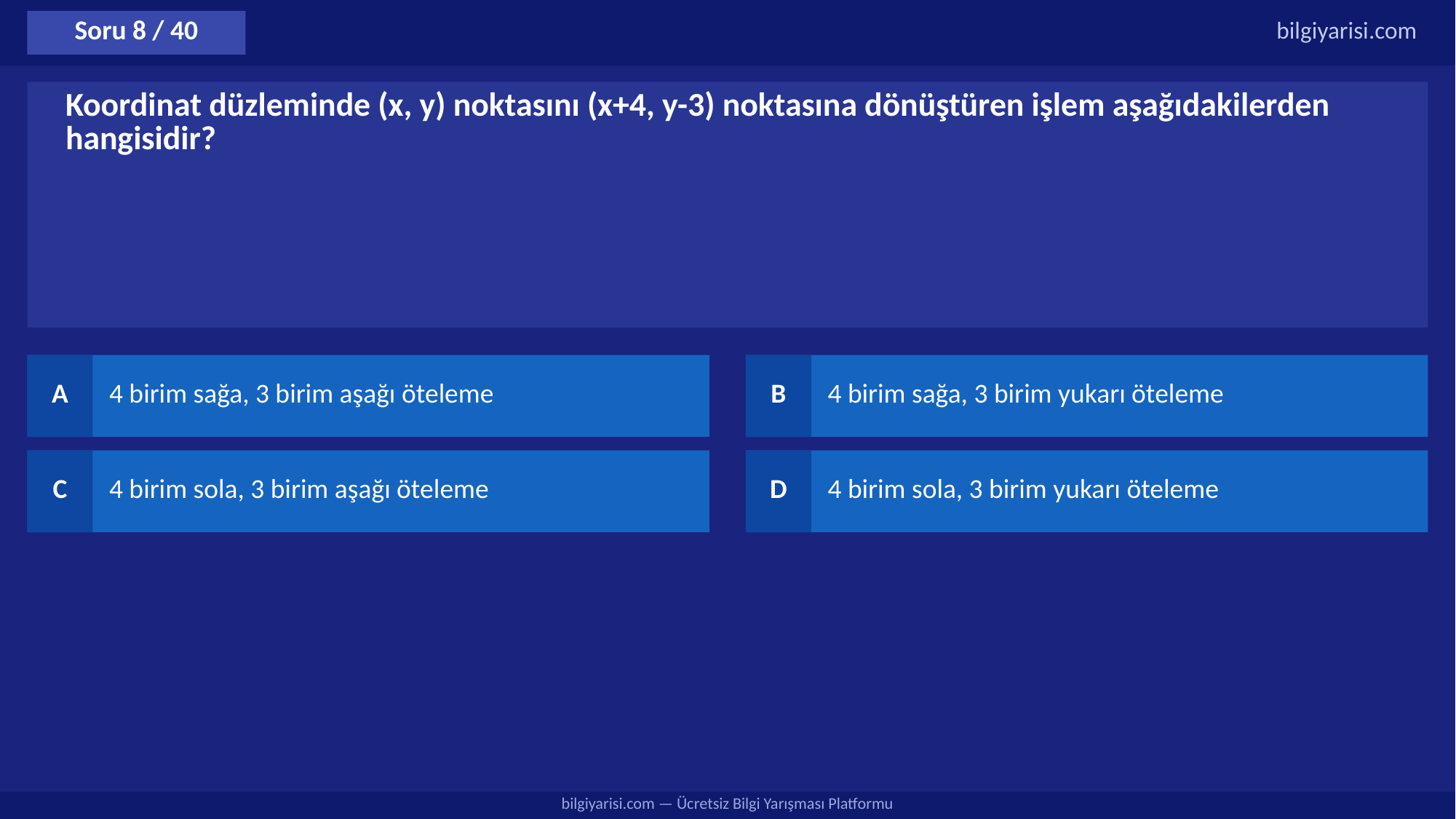

Soru 8 / 40
bilgiyarisi.com

Koordinat düzleminde (x, y) noktasını (x+4, y-3) noktasına dönüştüren işlem aşağıdakilerden hangisidir?

A
4 birim sağa, 3 birim aşağı öteleme

B
4 birim sağa, 3 birim yukarı öteleme

C
4 birim sola, 3 birim aşağı öteleme

D
4 birim sola, 3 birim yukarı öteleme
bilgiyarisi.com — Ücretsiz Bilgi Yarışması Platformu